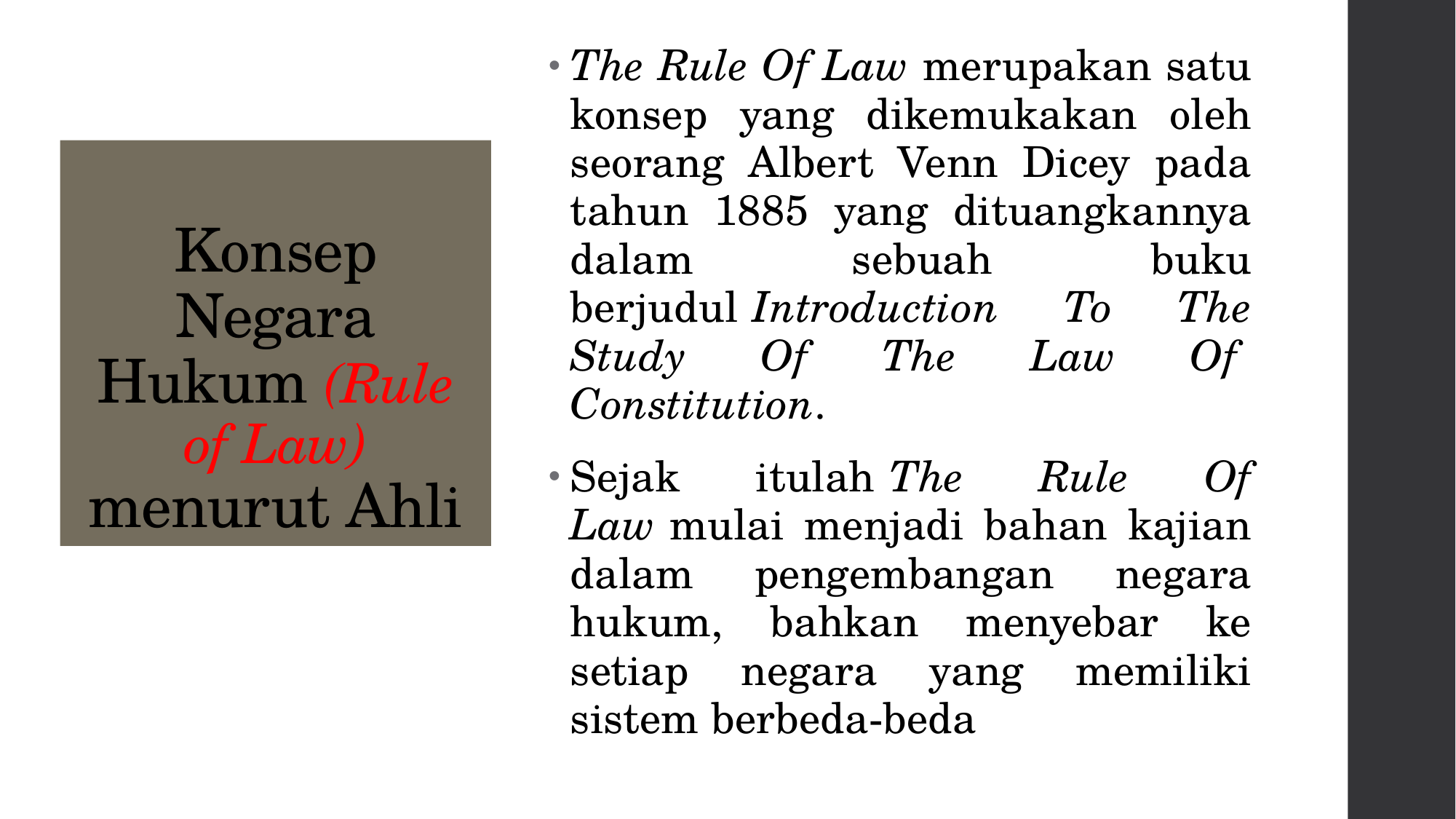

The Rule Of Law merupakan satu konsep yang dikemukakan oleh seorang Albert Venn Dicey pada tahun 1885 yang dituangkannya dalam sebuah buku berjudul Introduction To The Study Of The Law Of  Constitution.
Sejak itulah The Rule Of Law mulai menjadi bahan kajian dalam pengembangan negara hukum, bahkan menyebar ke setiap negara yang memiliki sistem berbeda-beda
# Konsep Negara Hukum (Rule of Law) menurut Ahli